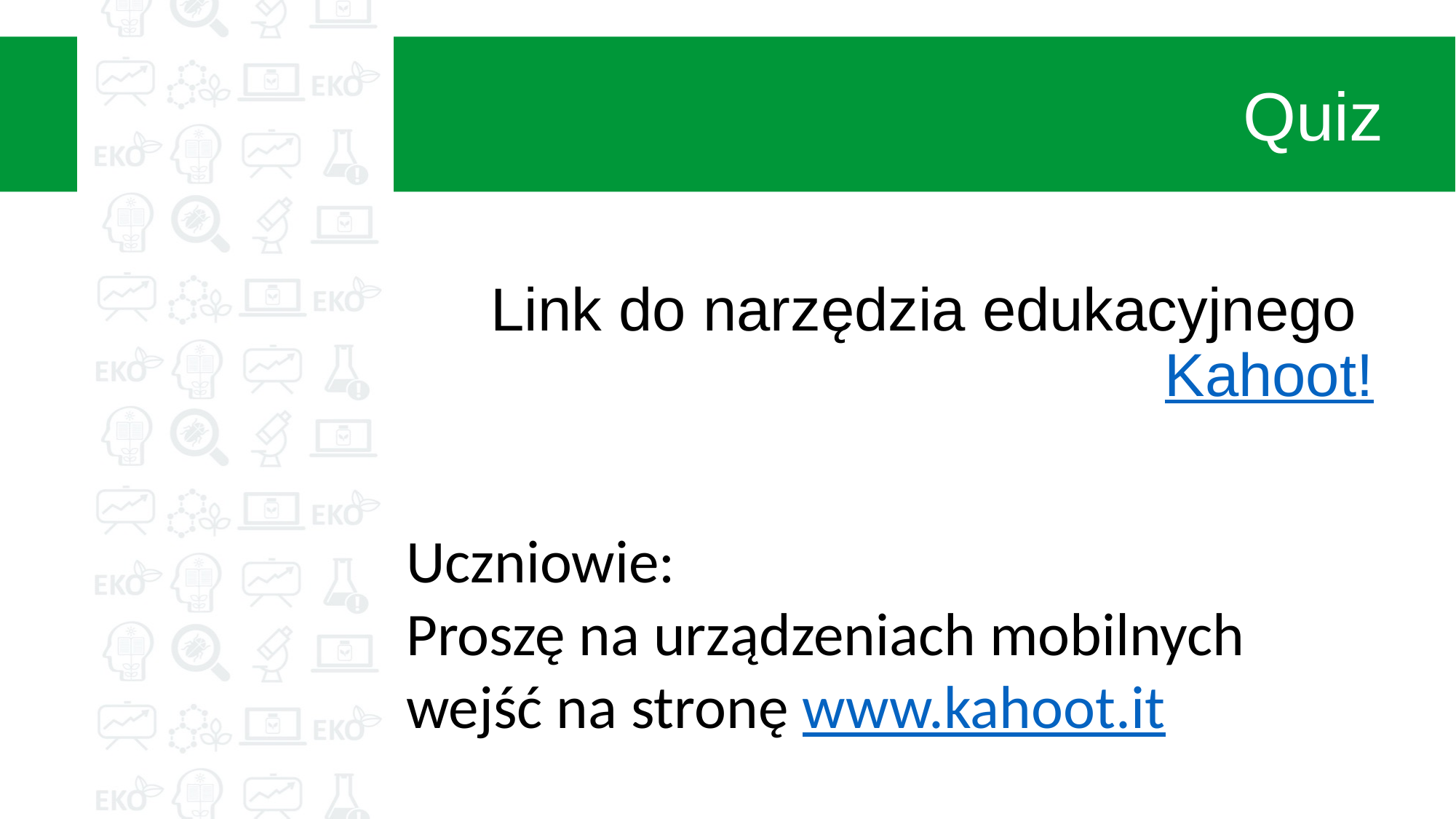

Quiz
Link do narzędzia edukacyjnego Kahoot!
Uczniowie:
Proszę na urządzeniach mobilnych wejść na stronę www.kahoot.it
34